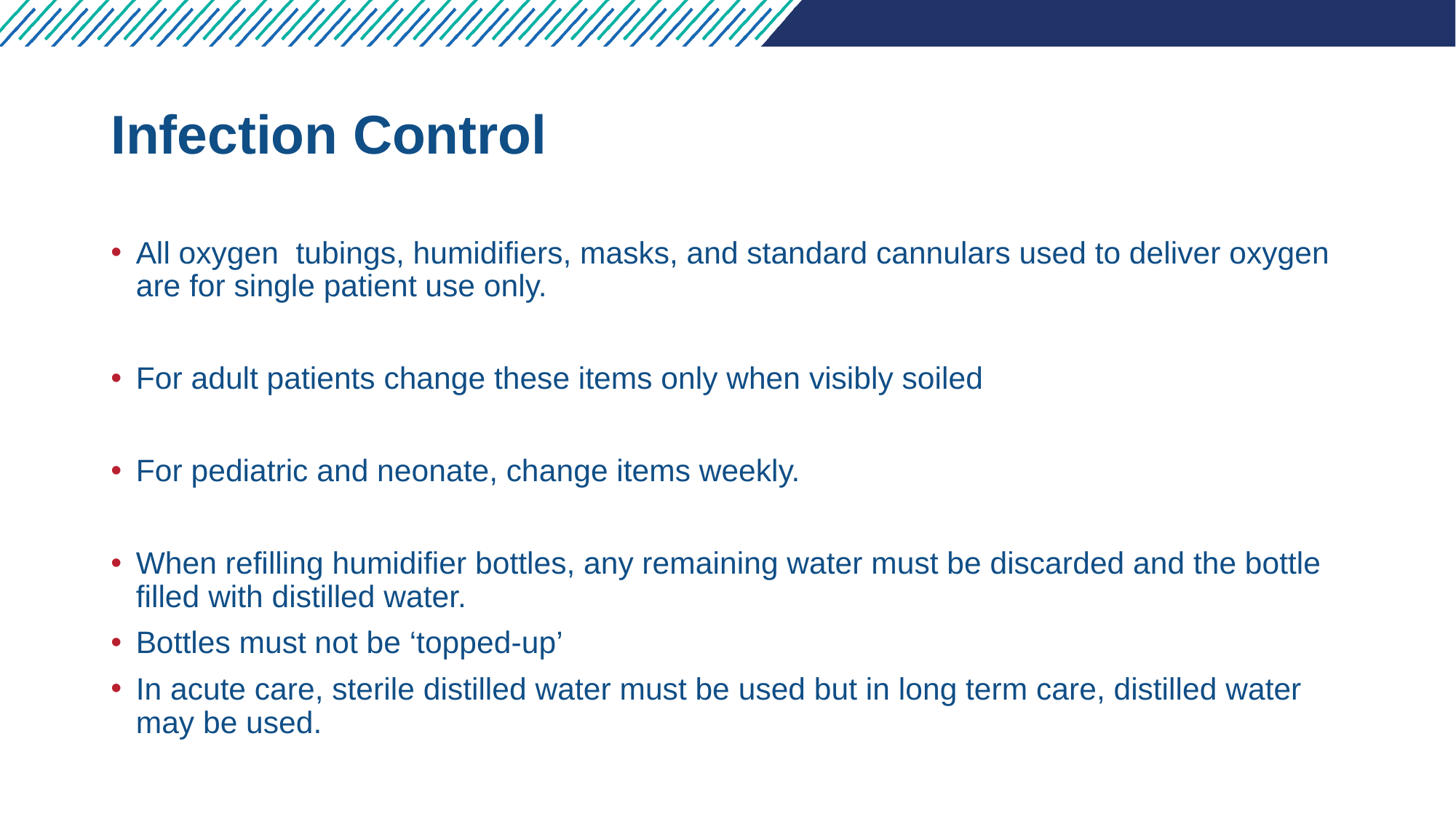

# Infection Control
All oxygen  tubings, humidifiers, masks, and standard cannulars used to deliver oxygen are for single patient use only.

For adult patients change these items only when visibly soiled

For pediatric and neonate, change items weekly.

When refilling humidifier bottles, any remaining water must be discarded and the bottle filled with distilled water.
Bottles must not be ‘topped-up’
In acute care, sterile distilled water must be used but in long term care, distilled water may be used.